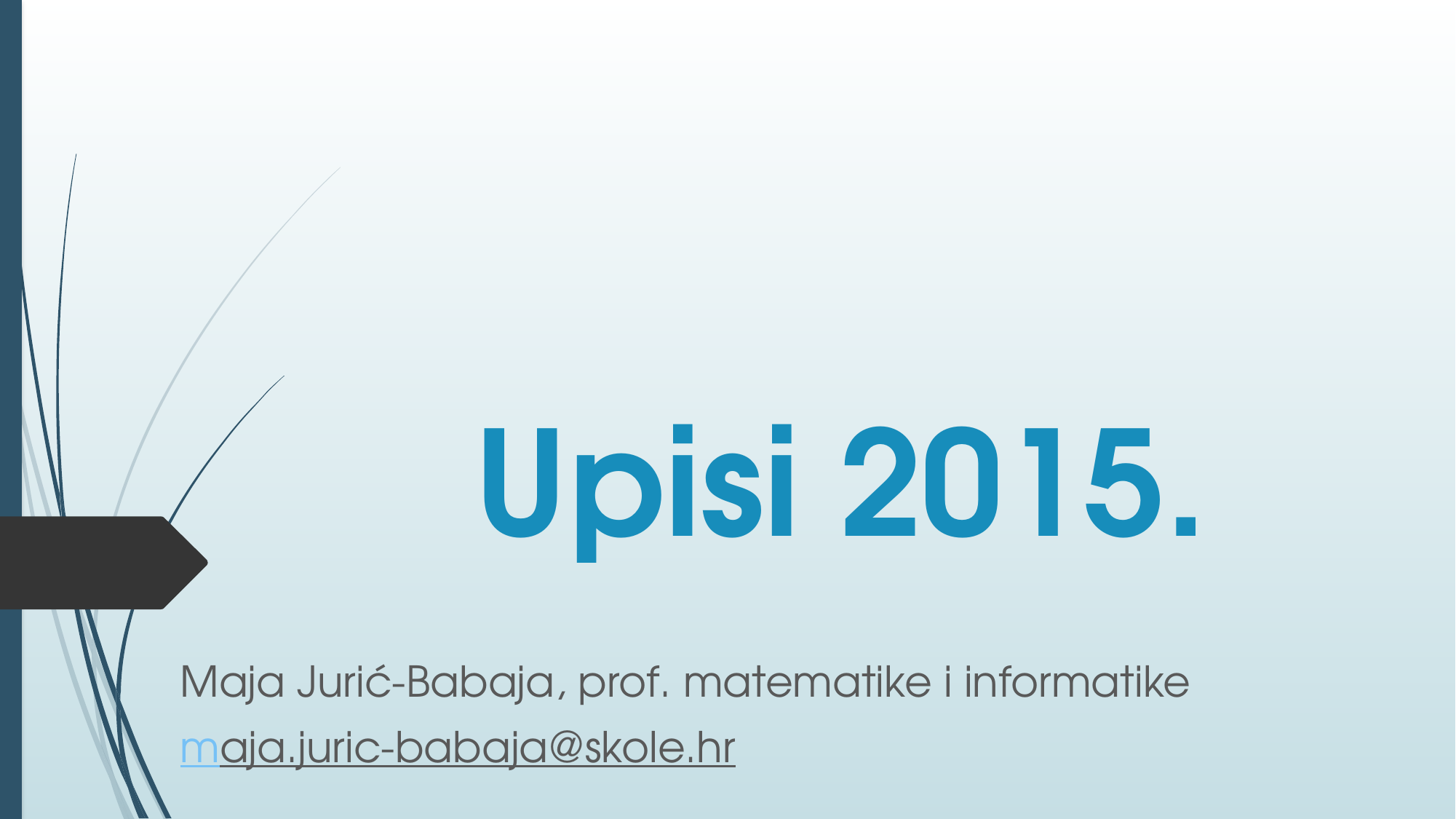

# Upisi 2015.
Maja Jurić-Babaja, prof. matematike i informatike
maja.juric-babaja@skole.hr